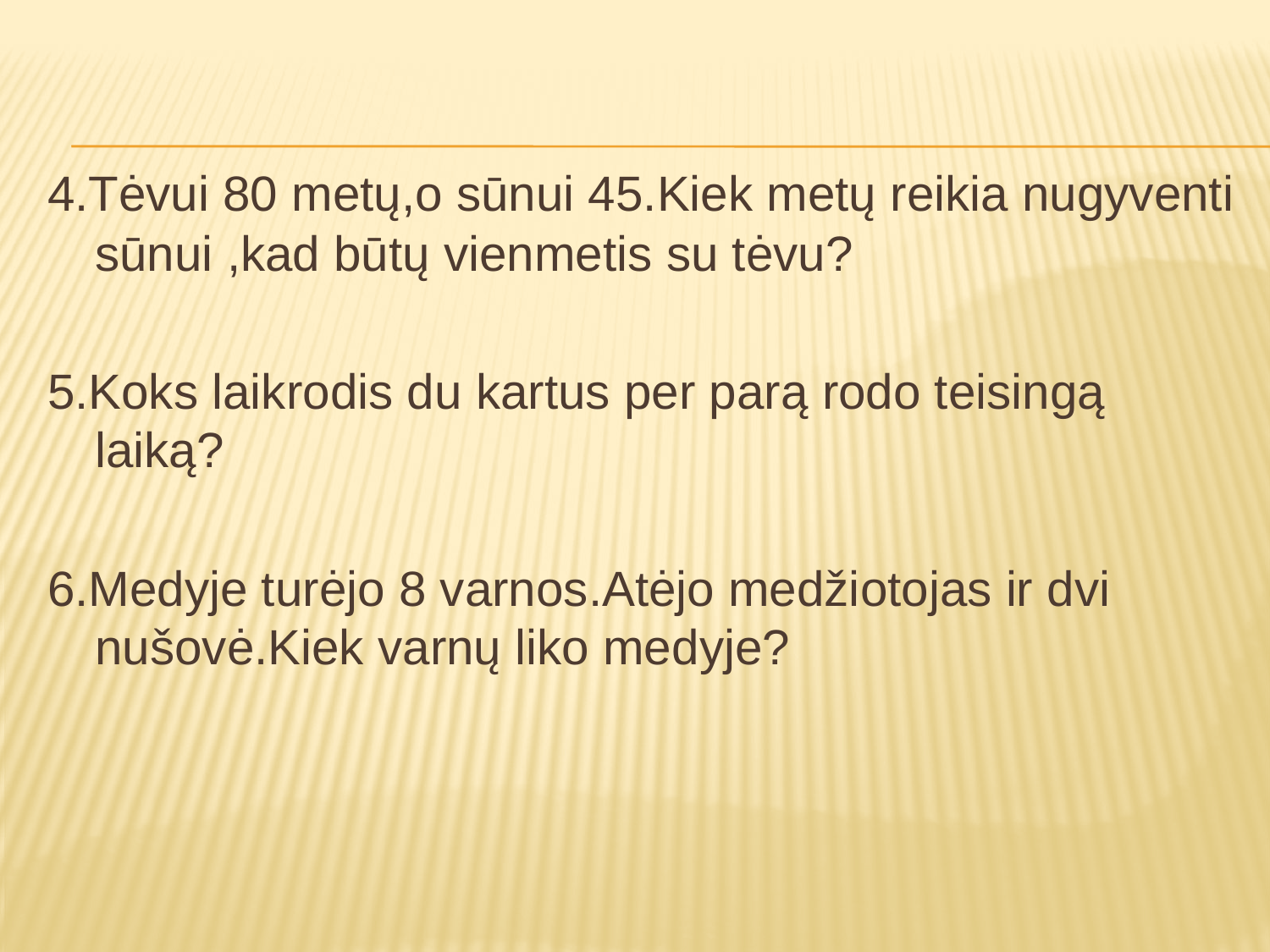

4.Tėvui 80 metų,o sūnui 45.Kiek metų reikia nugyventi sūnui ,kad būtų vienmetis su tėvu?

5.Koks laikrodis du kartus per parą rodo teisingą laiką?

6.Medyje turėjo 8 varnos.Atėjo medžiotojas ir dvi nušovė.Kiek varnų liko medyje?